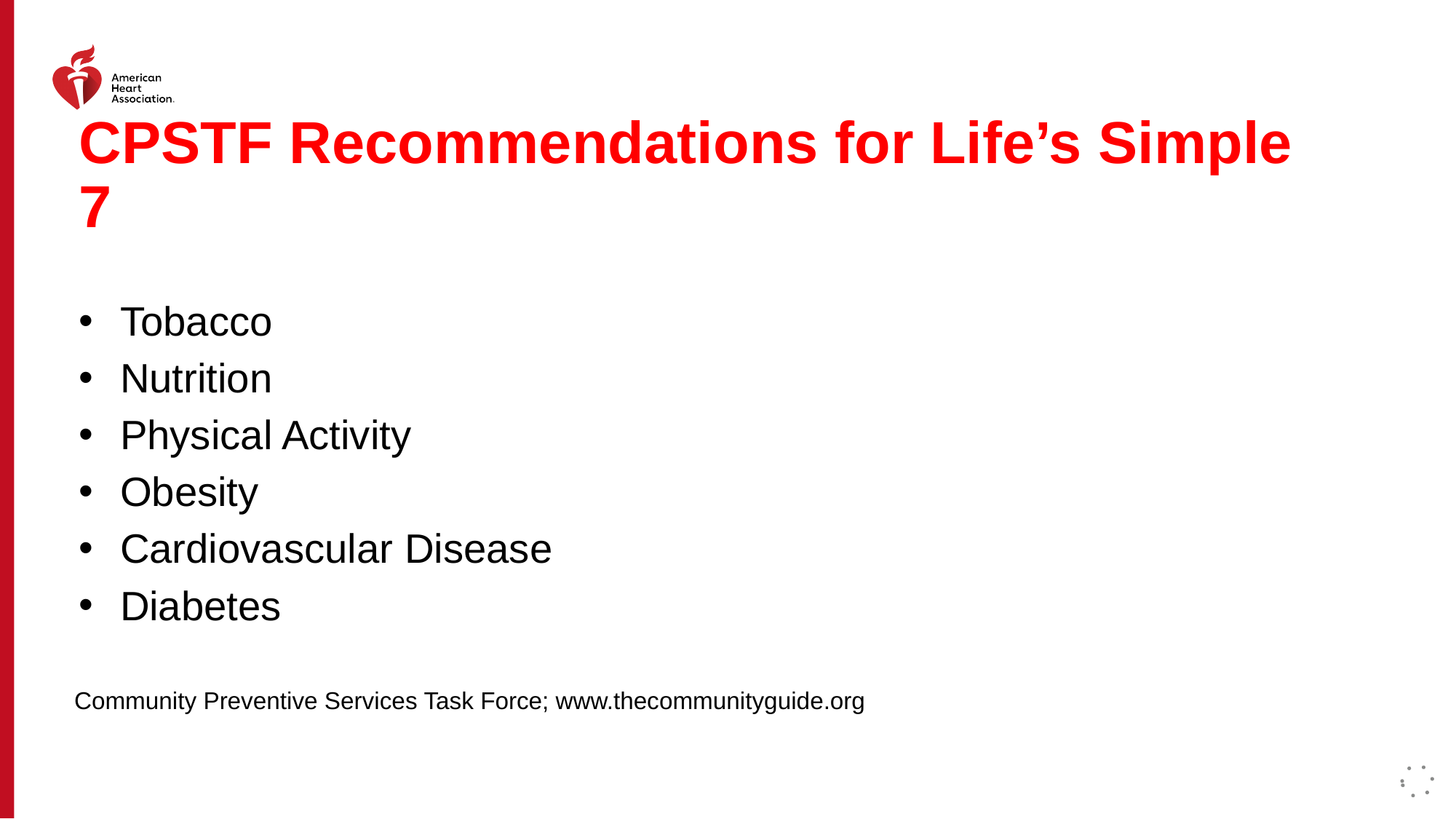

# CPSTF Recommendations for Life’s Simple 7
Tobacco
Nutrition
Physical Activity
Obesity
Cardiovascular Disease
Diabetes

Community Preventive Services Task Force; www.thecommunityguide.org